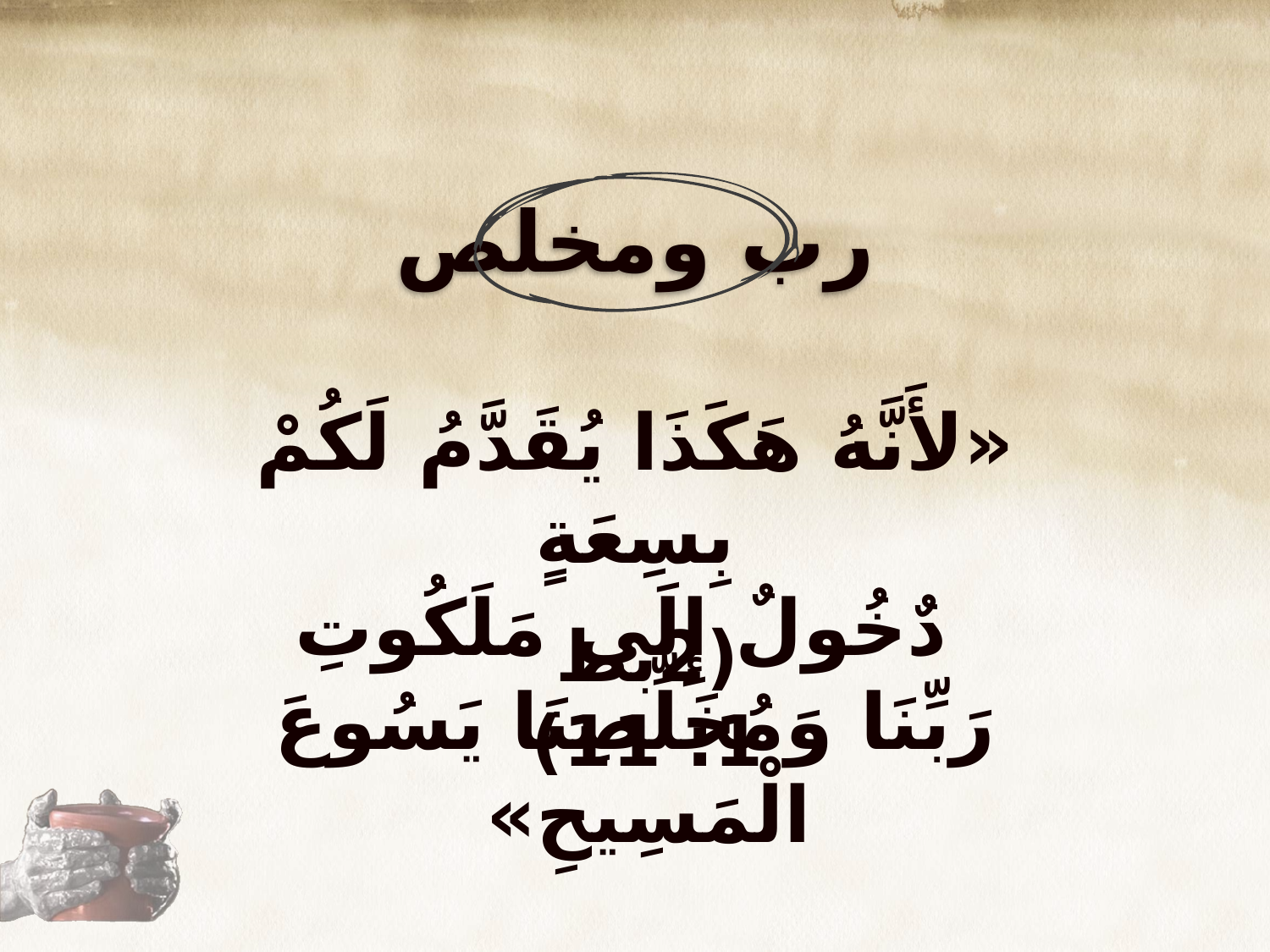

رب ومخلص
«لأَنَّهُ هَكَذَا يُقَدَّمُ لَكُمْ بِسِعَةٍ
 دٌخُولٌ إِلَى مَلَكُوتِ رَبِّنَا وَمُخَلِّصِنَا يَسُوعَ الْمَسِيحِ»
(2بط 1: 11)